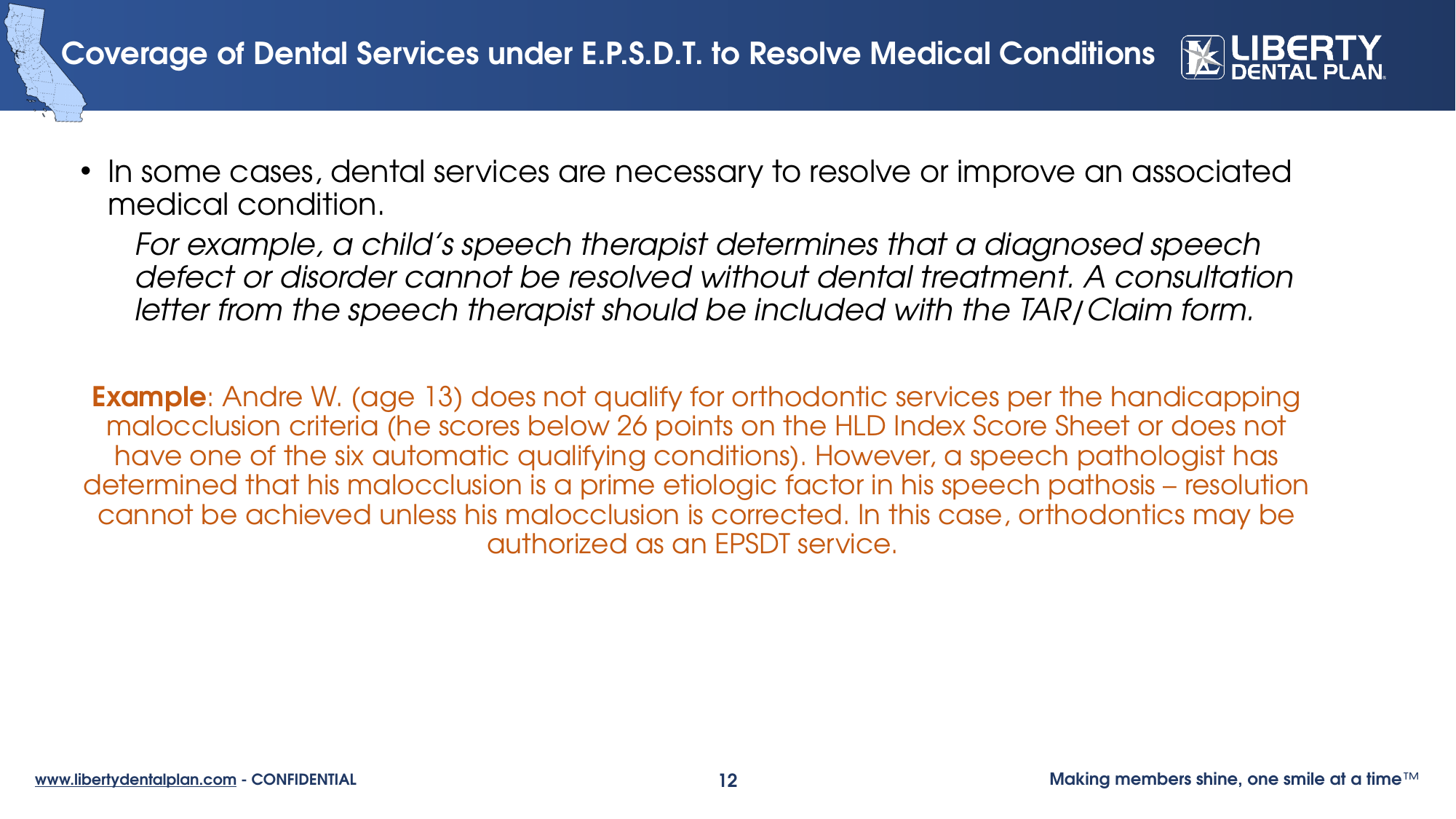

# Coverage of Dental Services under E.P.S.D.T. to Resolve Medical Conditions
In some cases, dental services are necessary to resolve or improve an associated medical condition.
For example, a child’s speech therapist determines that a diagnosed speech defect or disorder cannot be resolved without dental treatment. A consultation letter from the speech therapist should be included with the TAR/Claim form.

Example: Andre W. (age 13) does not qualify for orthodontic services per the handicapping malocclusion criteria (he scores below 26 points on the HLD Index Score Sheet or does not have one of the six automatic qualifying conditions). However, a speech pathologist has determined that his malocclusion is a prime etiologic factor in his speech pathosis – resolution cannot be achieved unless his malocclusion is corrected. In this case, orthodontics may be authorized as an EPSDT service.